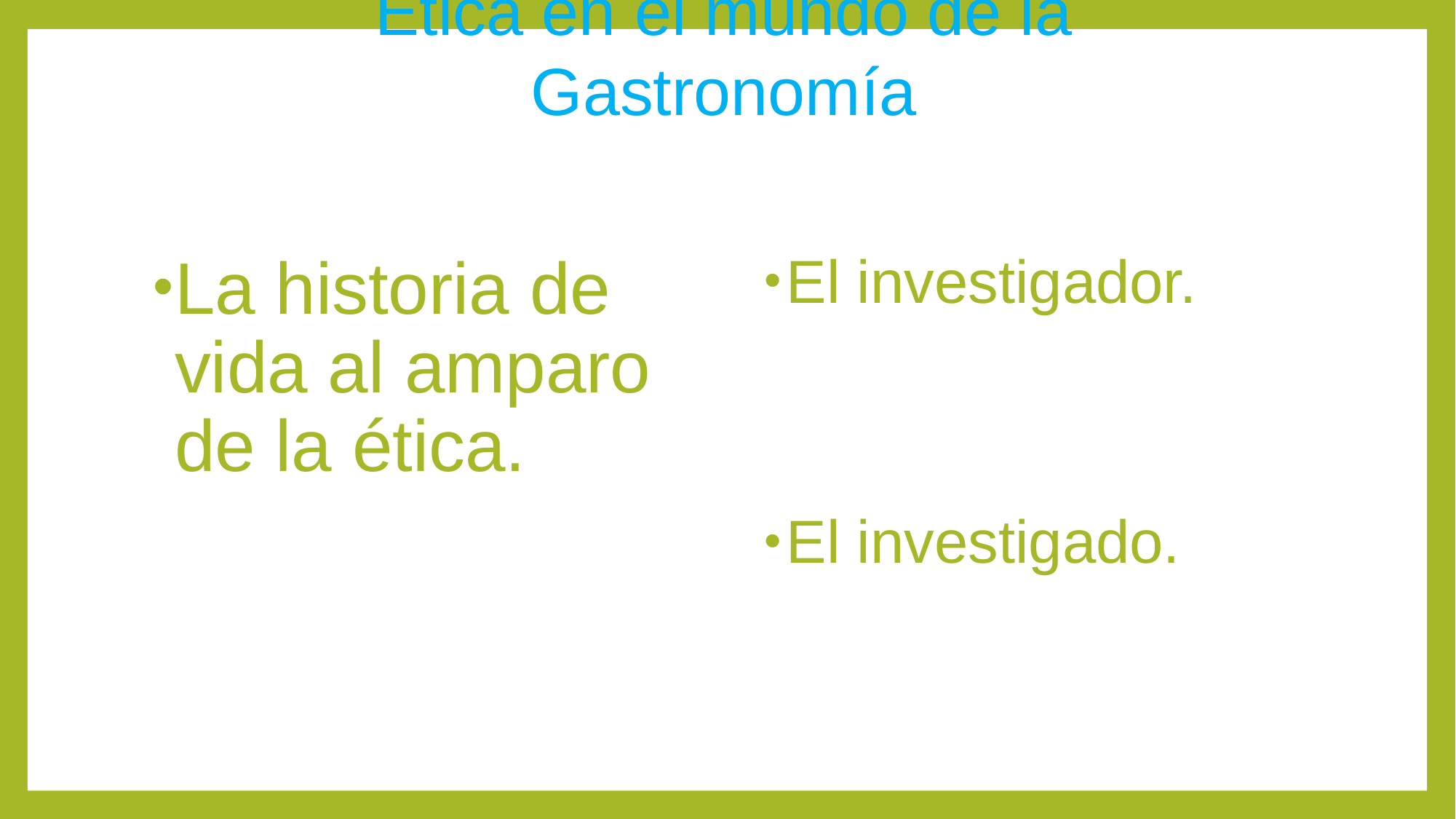

# Ética en el mundo de la Gastronomía
La historia de vida al amparo de la ética.
El investigador.

El investigado.